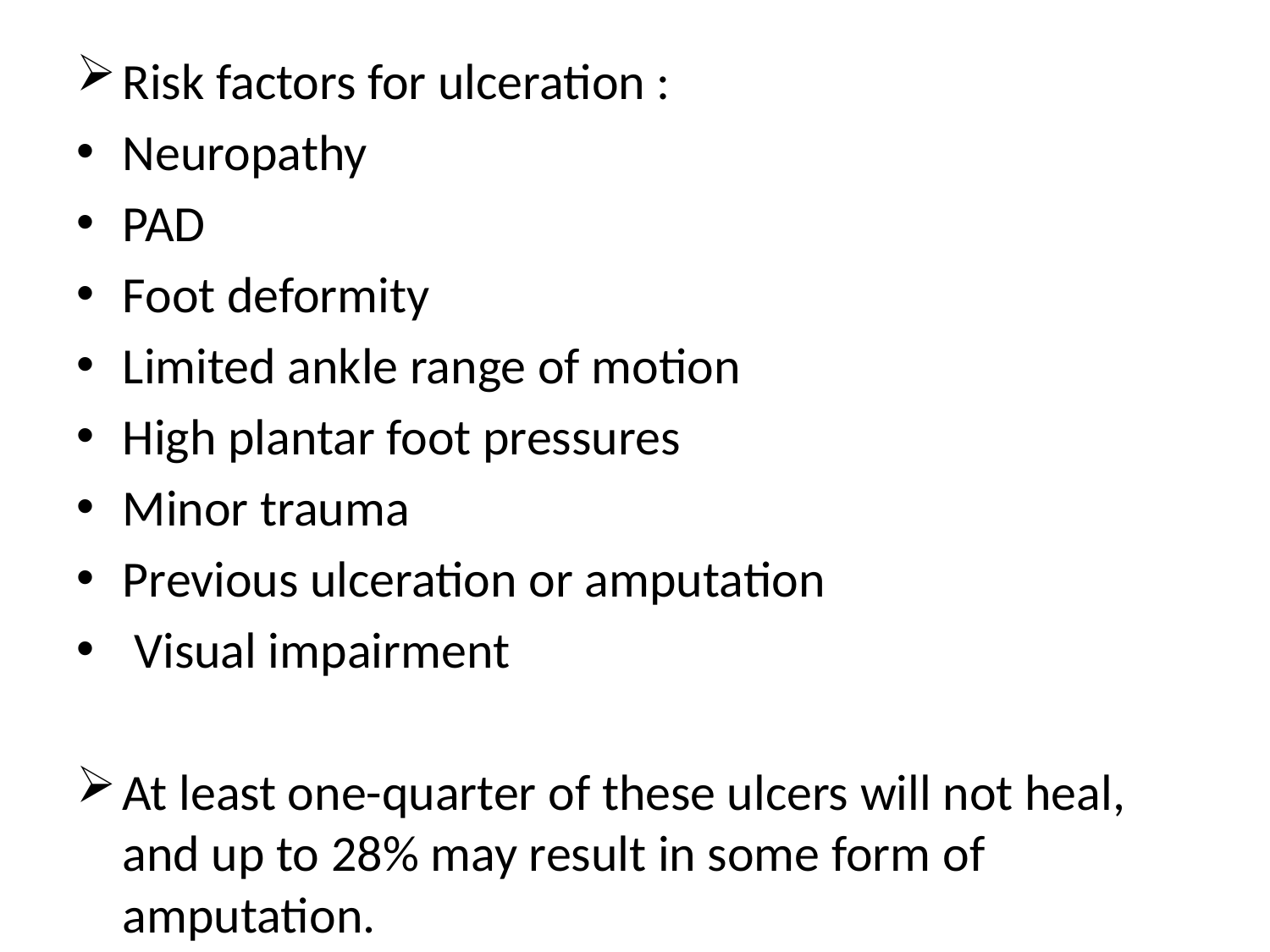

#
Risk factors for ulceration :
Neuropathy
PAD
Foot deformity
Limited ankle range of motion
High plantar foot pressures
Minor trauma
Previous ulceration or amputation
 Visual impairment

At least one-quarter of these ulcers will not heal, and up to 28% may result in some form of amputation.